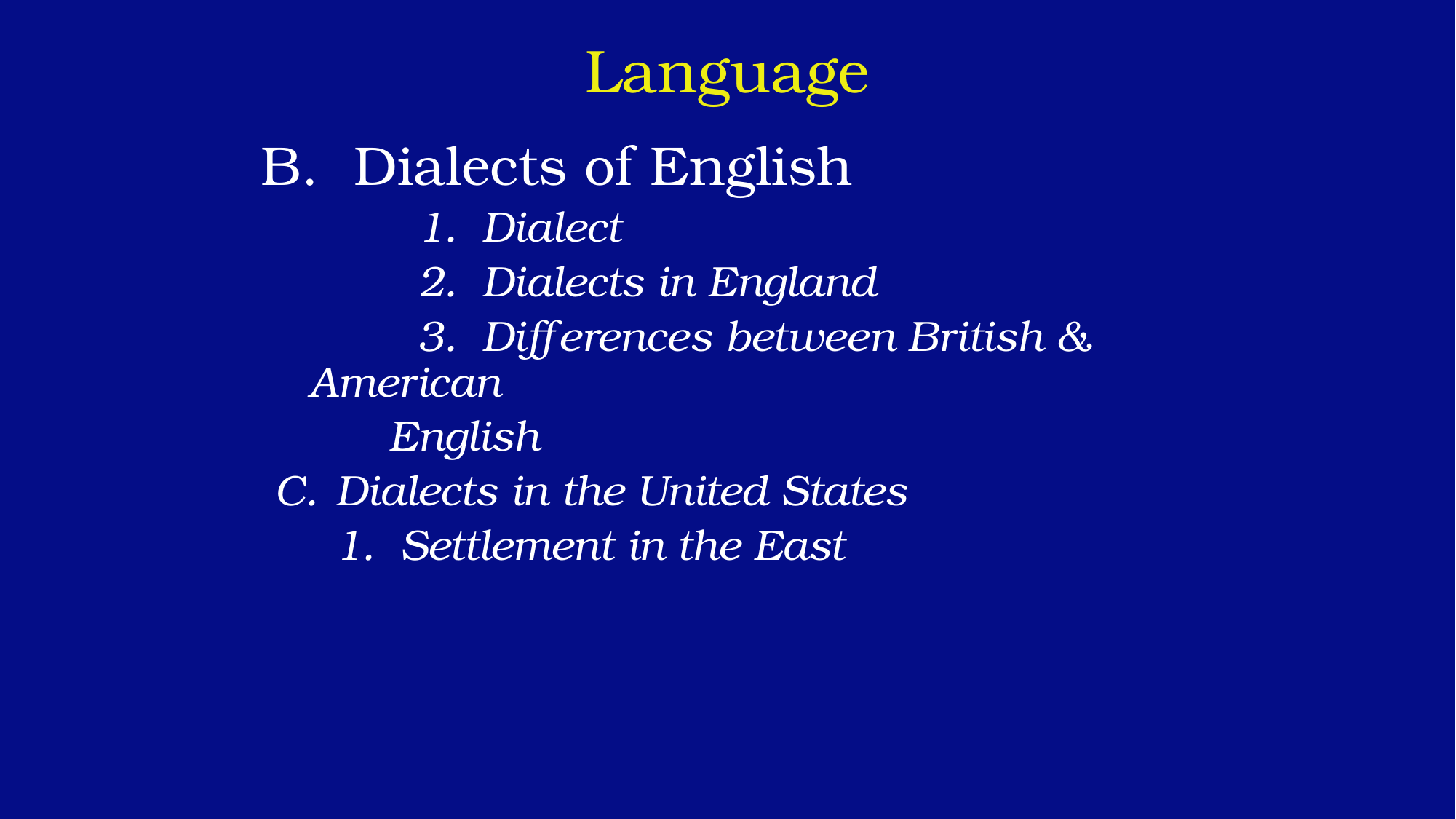

# Language

	B.  Dialects of English
		1.  Dialect
		2.  Dialects in England
		3.  Differences between British & American
         English
Dialects in the United States
	1.  Settlement in the East